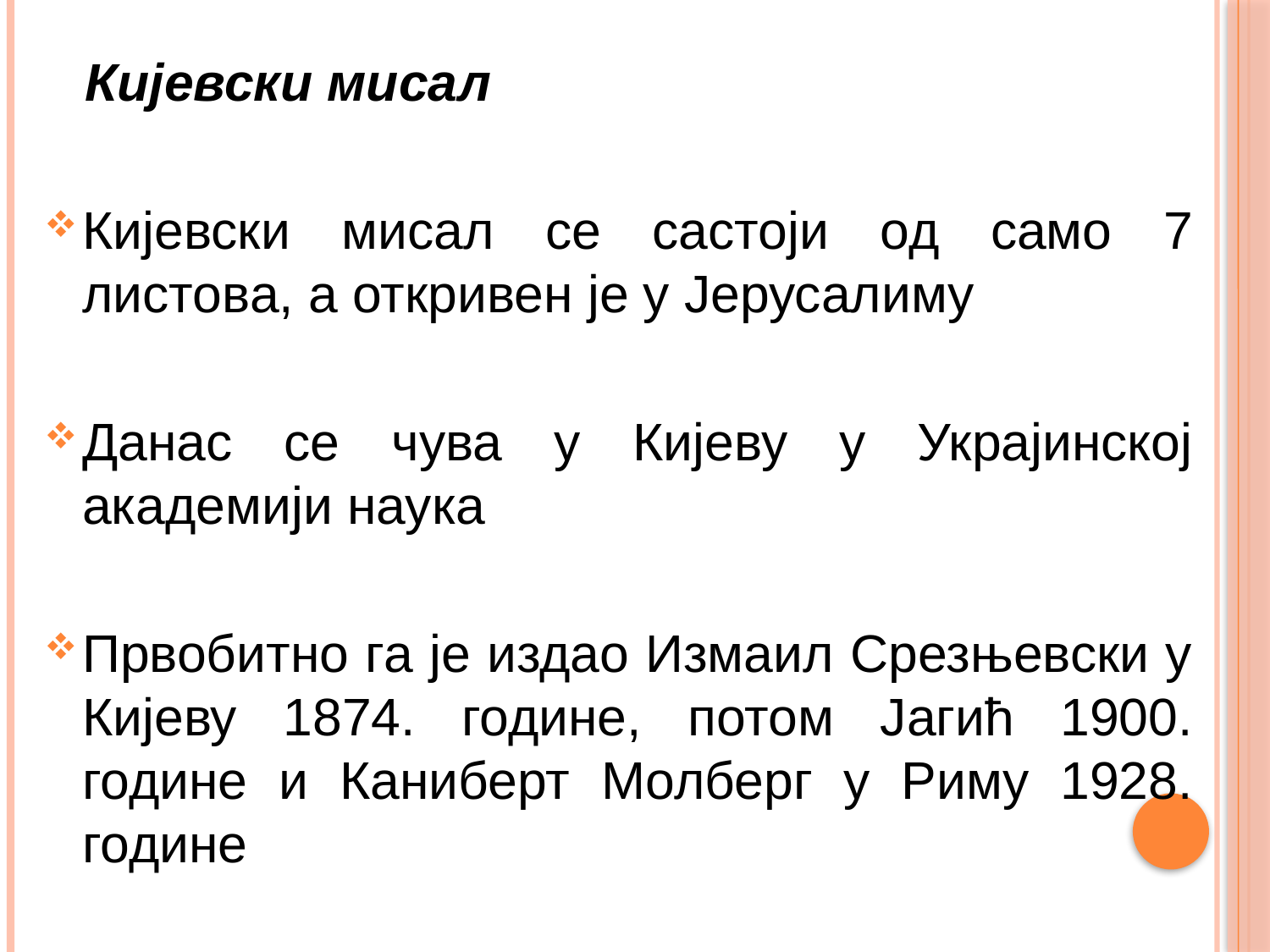

Кијевски мисал

Кијевски мисал се састоји од само 7 листова, а откривен је у Јерусалиму

Данас се чува у Кијеву у Украјинској академији наука

Првобитно га је издао Измаил Срезњевски у Кијеву 1874. године, потом Јагић 1900. године и Каниберт Молберг у Риму 1928. године